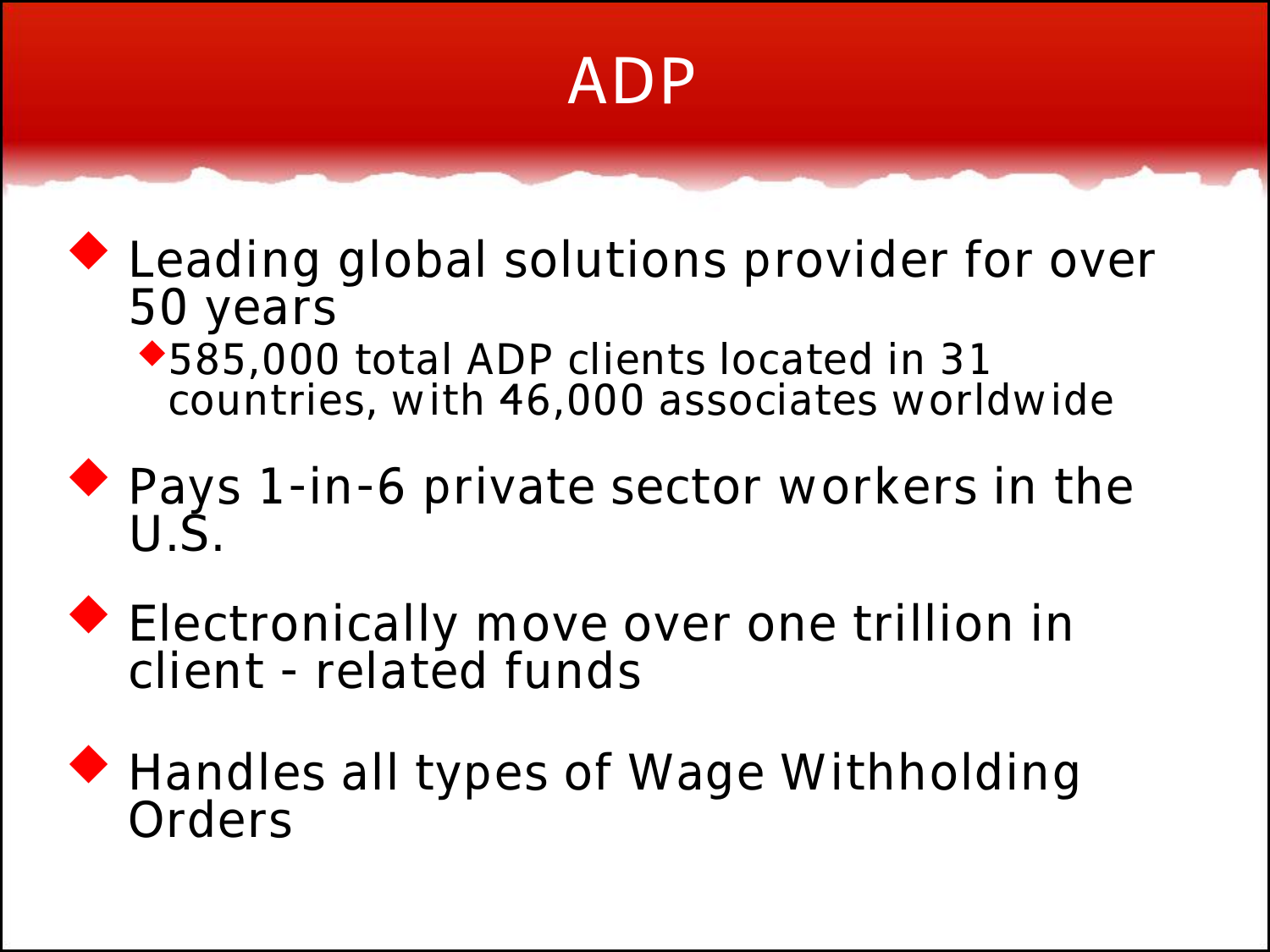

# ADP
Leading global solutions provider for over 50 years
585,000 total ADP clients located in 31 countries, with 46,000 associates worldwide
Pays 1-in-6 private sector workers in the U.S.
Electronically move over one trillion in client - related funds
Handles all types of Wage Withholding Orders